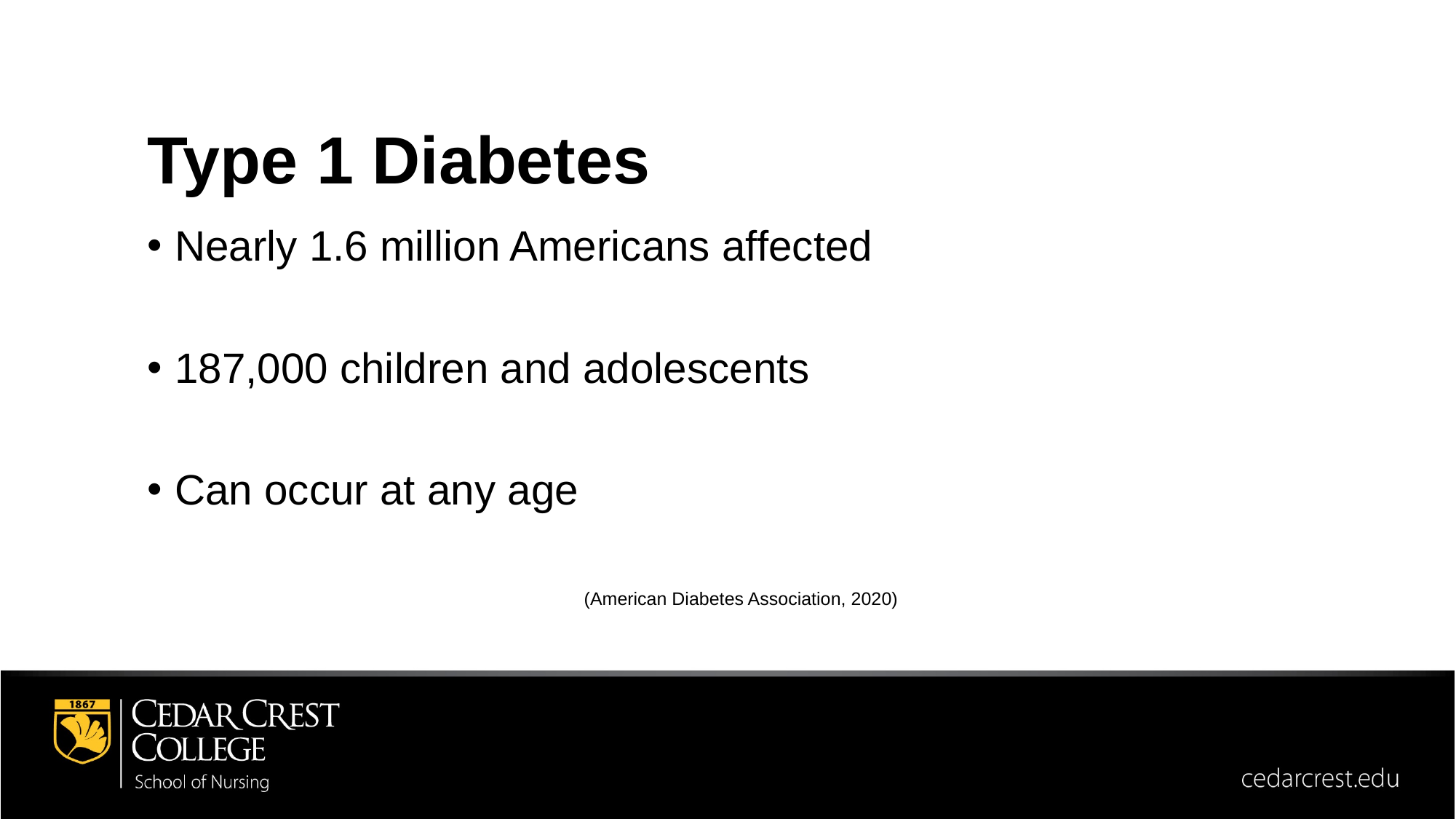

Type 1 Diabetes
Nearly 1.6 million Americans affected

187,000 children and adolescents

Can occur at any age

(American Diabetes Association, 2020)